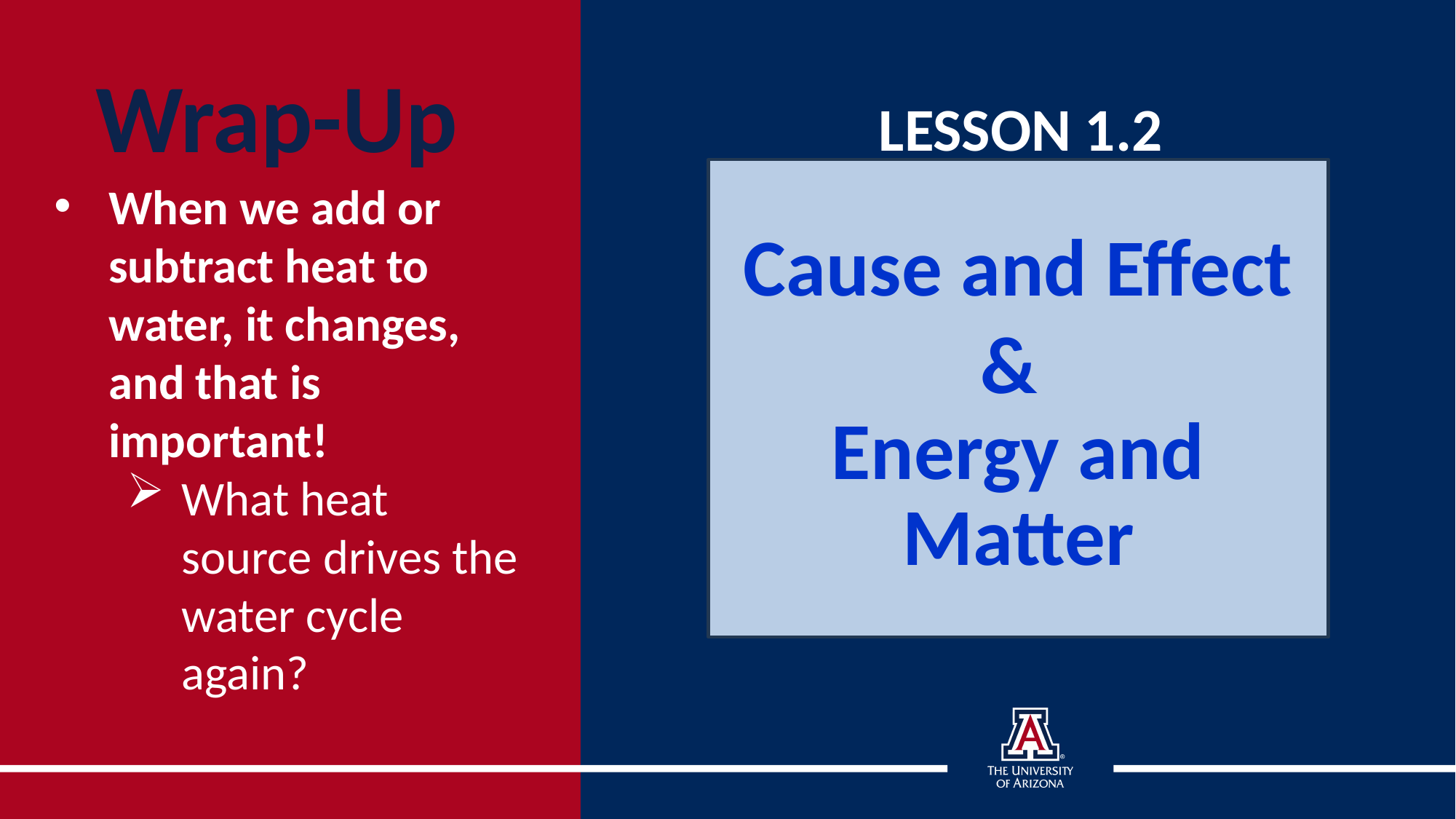

Wrap-Up
LESSON 1.2

When we add or subtract heat to water, it changes, and that is important!
What heat source drives the water cycle again?
Cause and Effect
&
Energy and Matter